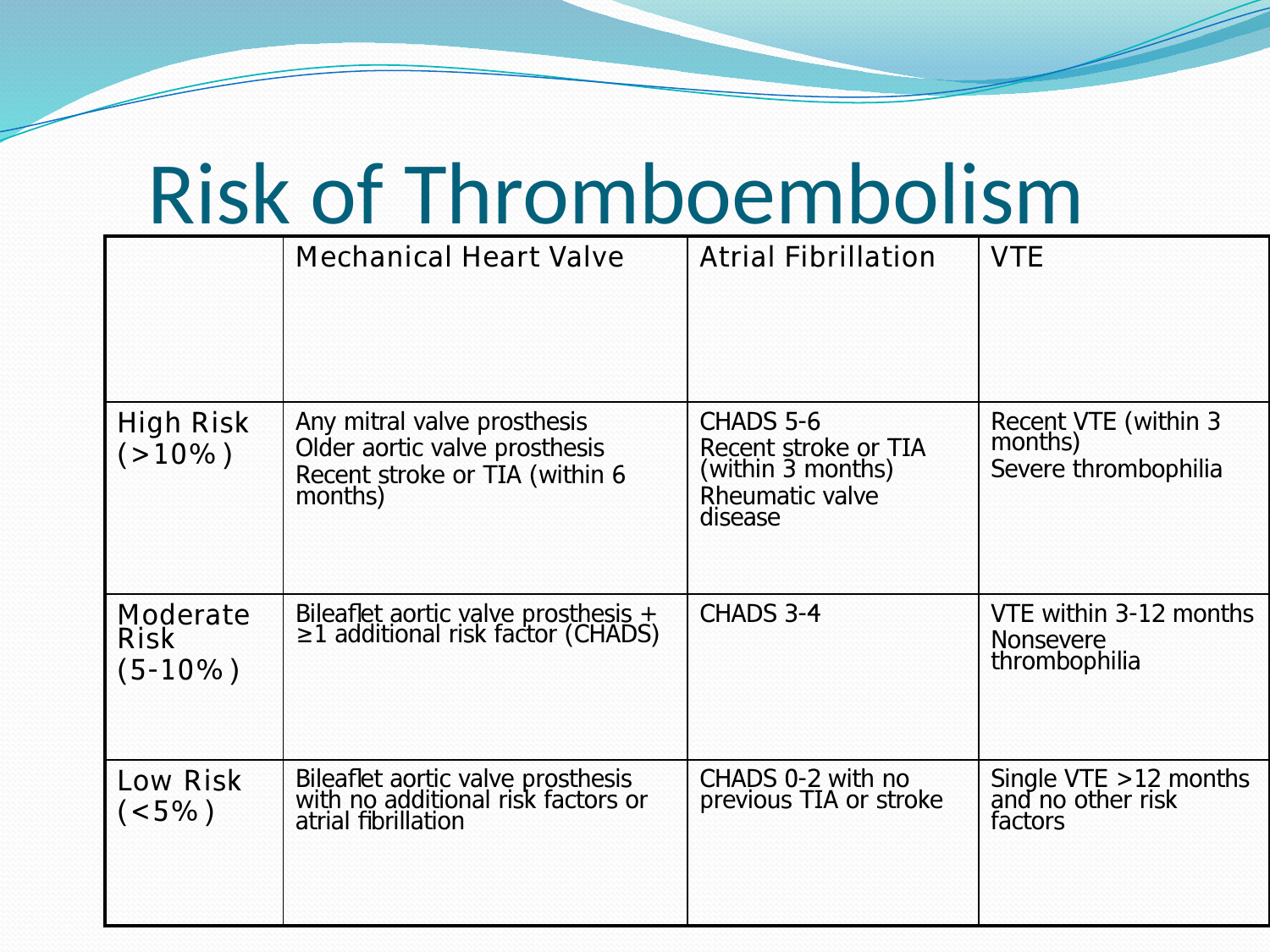

# Risk of Thromboembolism
|  | Mechanical Heart Valve | Atrial Fibrillation | VTE |
| --- | --- | --- | --- |
| High Risk (>10%) | Any mitral valve prosthesis Older aortic valve prosthesis Recent stroke or TIA (within 6 months) | CHADS 5-6 Recent stroke or TIA (within 3 months) Rheumatic valve disease | Recent VTE (within 3 months) Severe thrombophilia |
| Moderate Risk (5-10%) | Bileaflet aortic valve prosthesis + ≥1 additional risk factor (CHADS) | CHADS 3-4 | VTE within 3-12 months Nonsevere thrombophilia |
| Low Risk (<5%) | Bileaflet aortic valve prosthesis with no additional risk factors or atrial fibrillation | CHADS 0-2 with no previous TIA or stroke | Single VTE >12 months and no other risk factors |